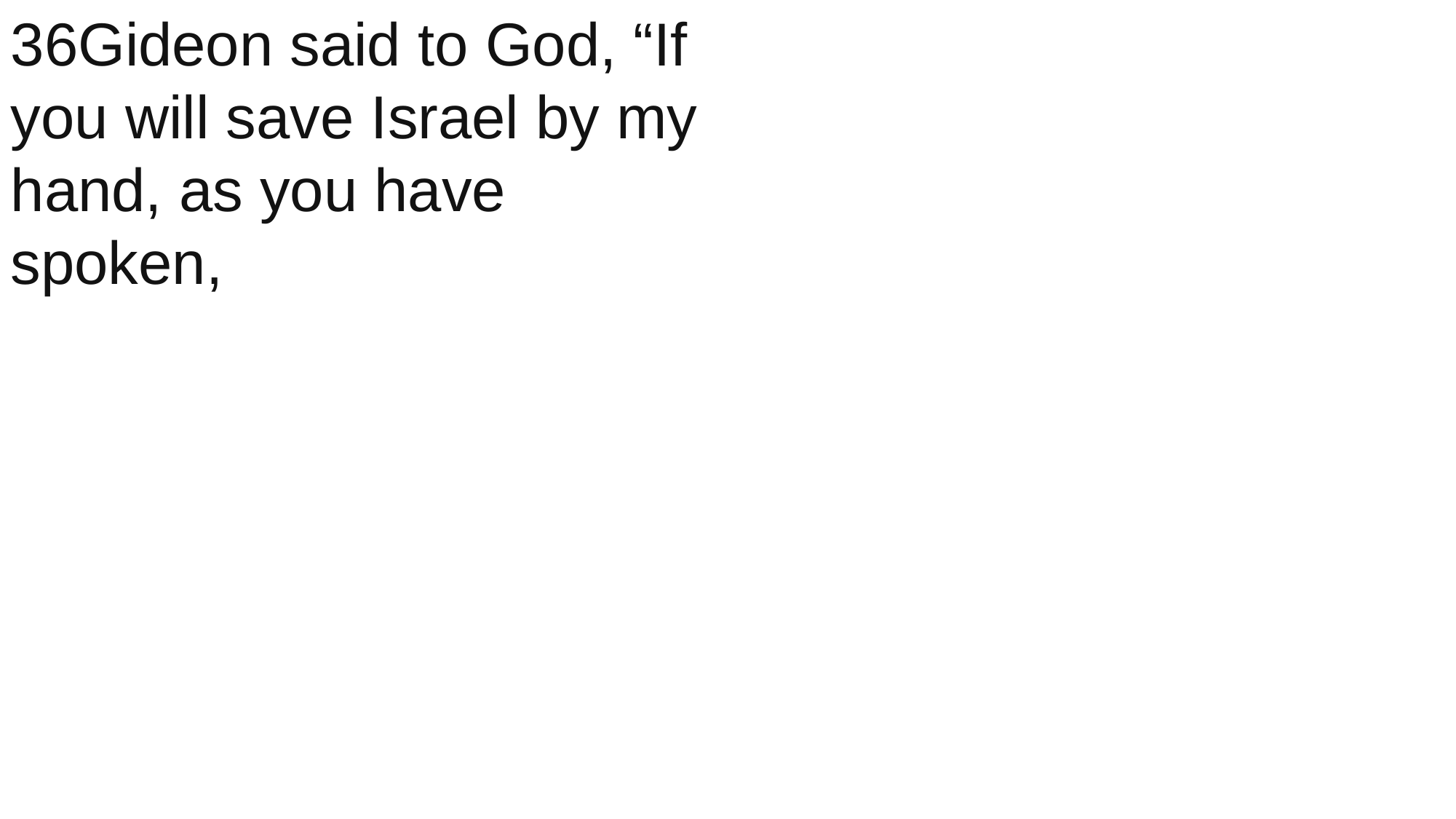

36Gideon said to God, “If you will save Israel by my hand, as you have spoken,